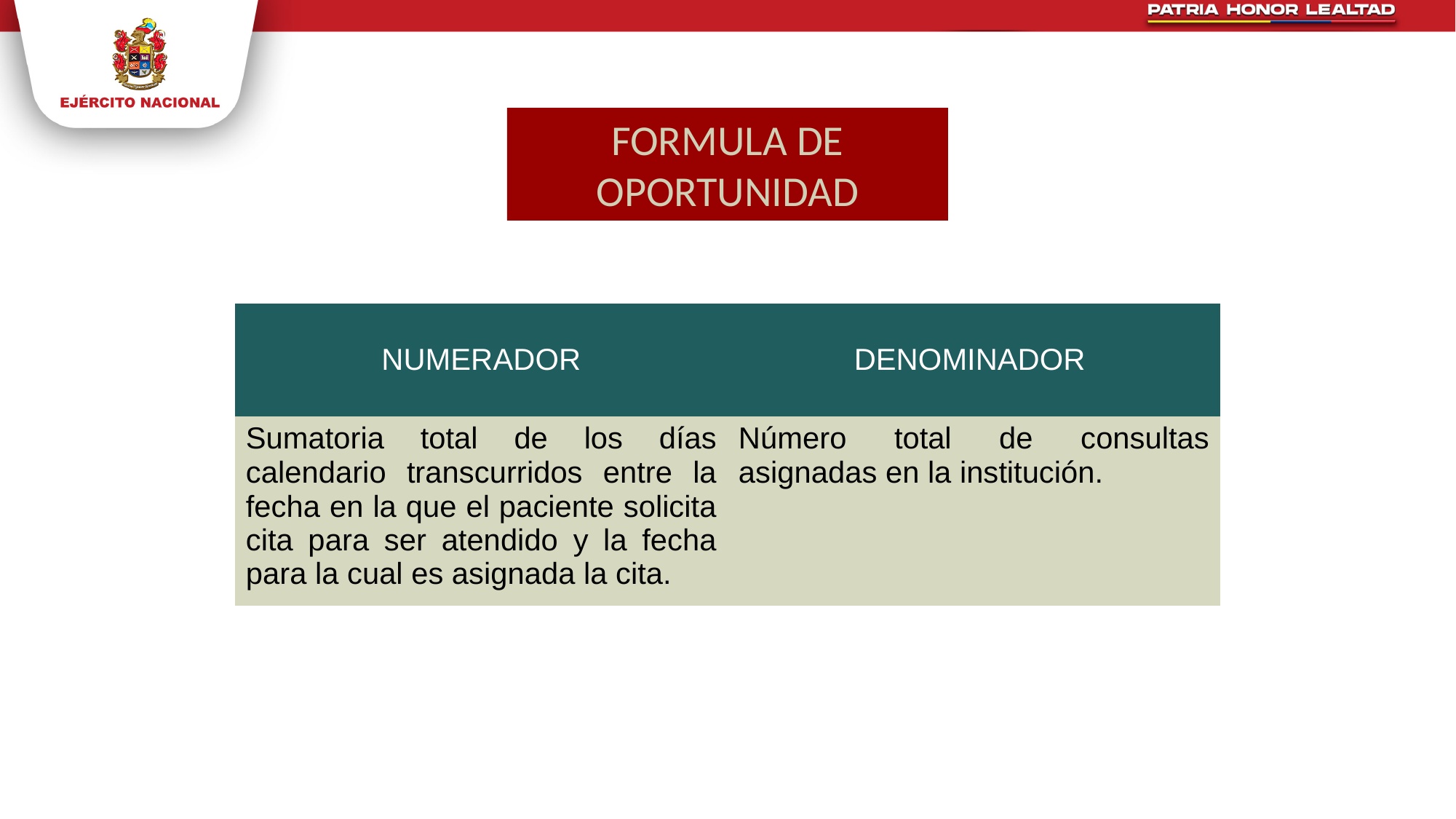

FORMULA DE OPORTUNIDAD
| NUMERADOR | DENOMINADOR |
| --- | --- |
| Sumatoria total de los días calendario transcurridos entre la fecha en la que el paciente solicita cita para ser atendido y la fecha para la cual es asignada la cita. | Número total de consultas asignadas en la institución. |